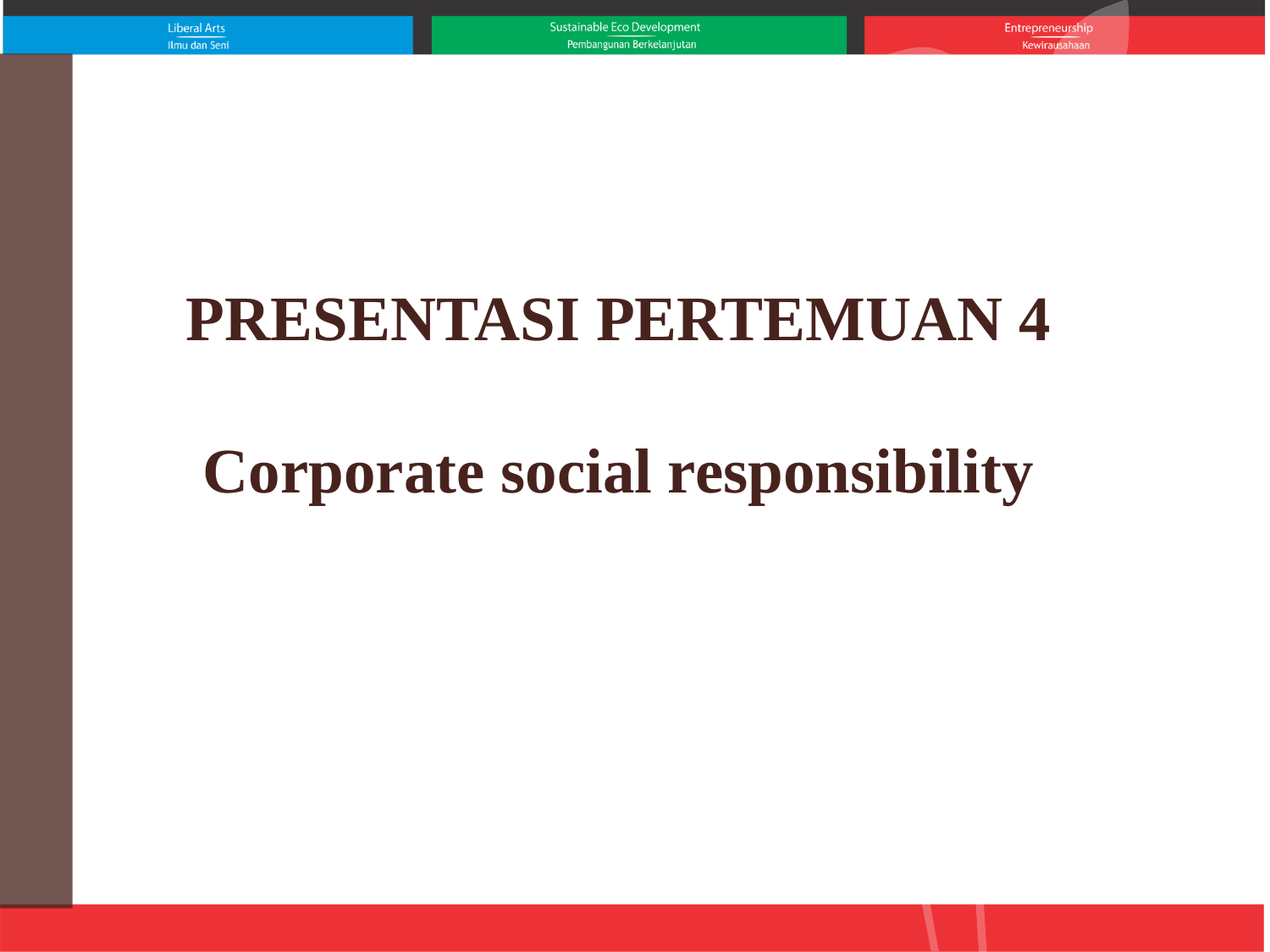

# PRESENTASI PERTEMUAN 4 Corporate social responsibility